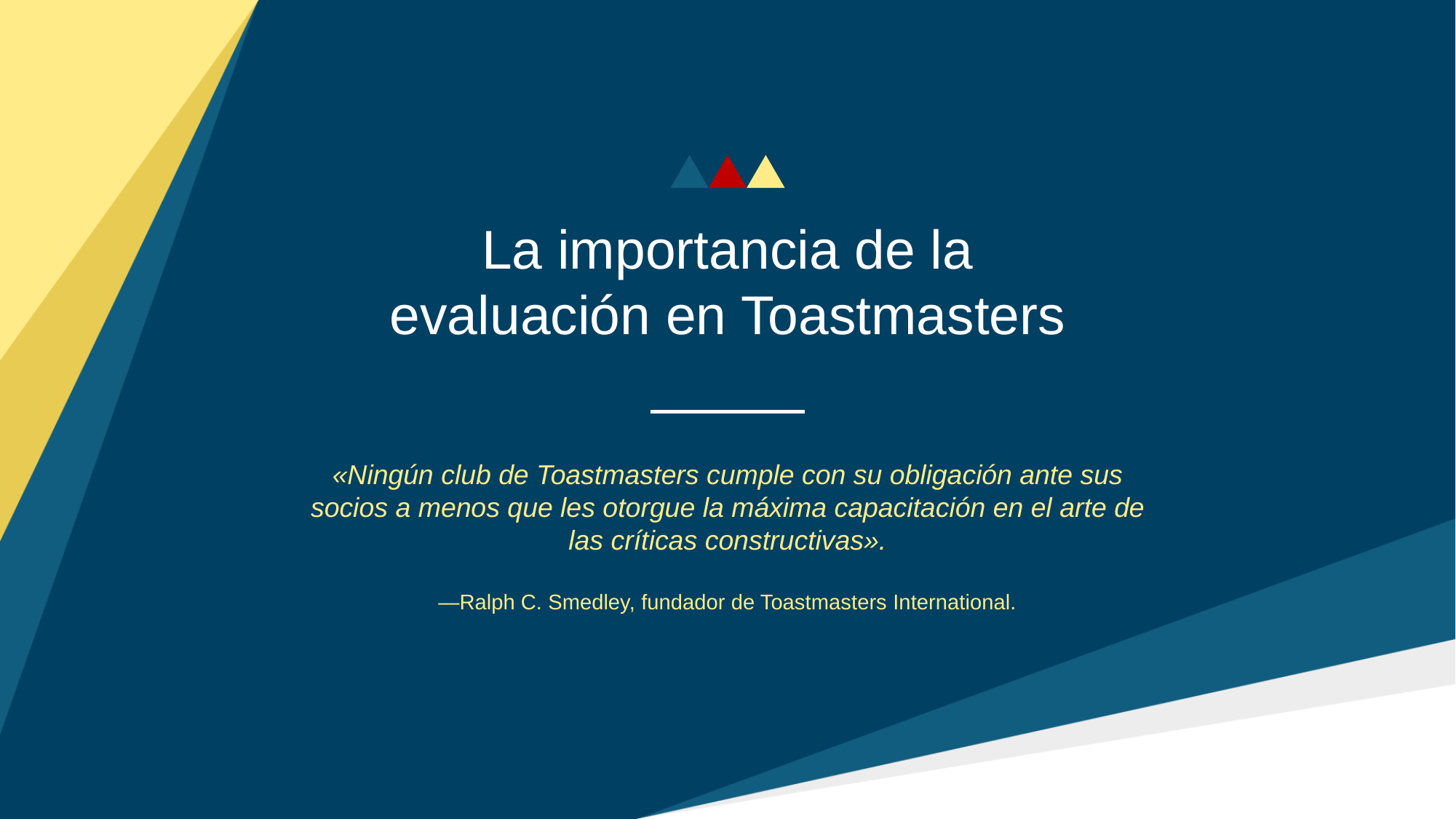

La importancia de la
evaluación en Toastmasters
«Ningún club de Toastmasters cumple con su obligación ante sus socios a menos que les otorgue la máxima capacitación en el arte de las críticas constructivas».

—Ralph C. Smedley, fundador de Toastmasters International.